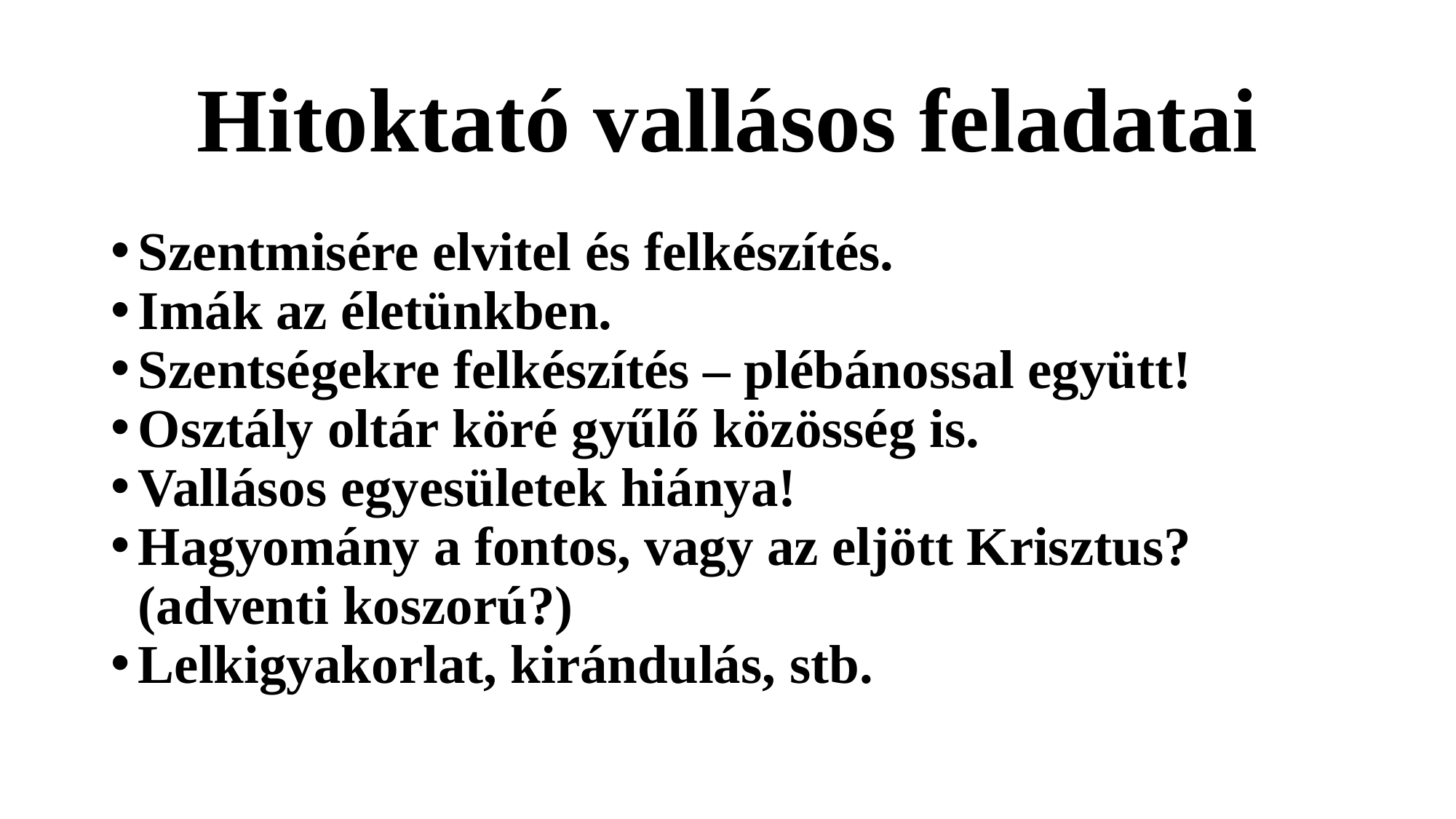

# Hitoktató vallásos feladatai
Szentmisére elvitel és felkészítés.
Imák az életünkben.
Szentségekre felkészítés – plébánossal együtt!
Osztály oltár köré gyűlő közösség is.
Vallásos egyesületek hiánya!
Hagyomány a fontos, vagy az eljött Krisztus? (adventi koszorú?)
Lelkigyakorlat, kirándulás, stb.